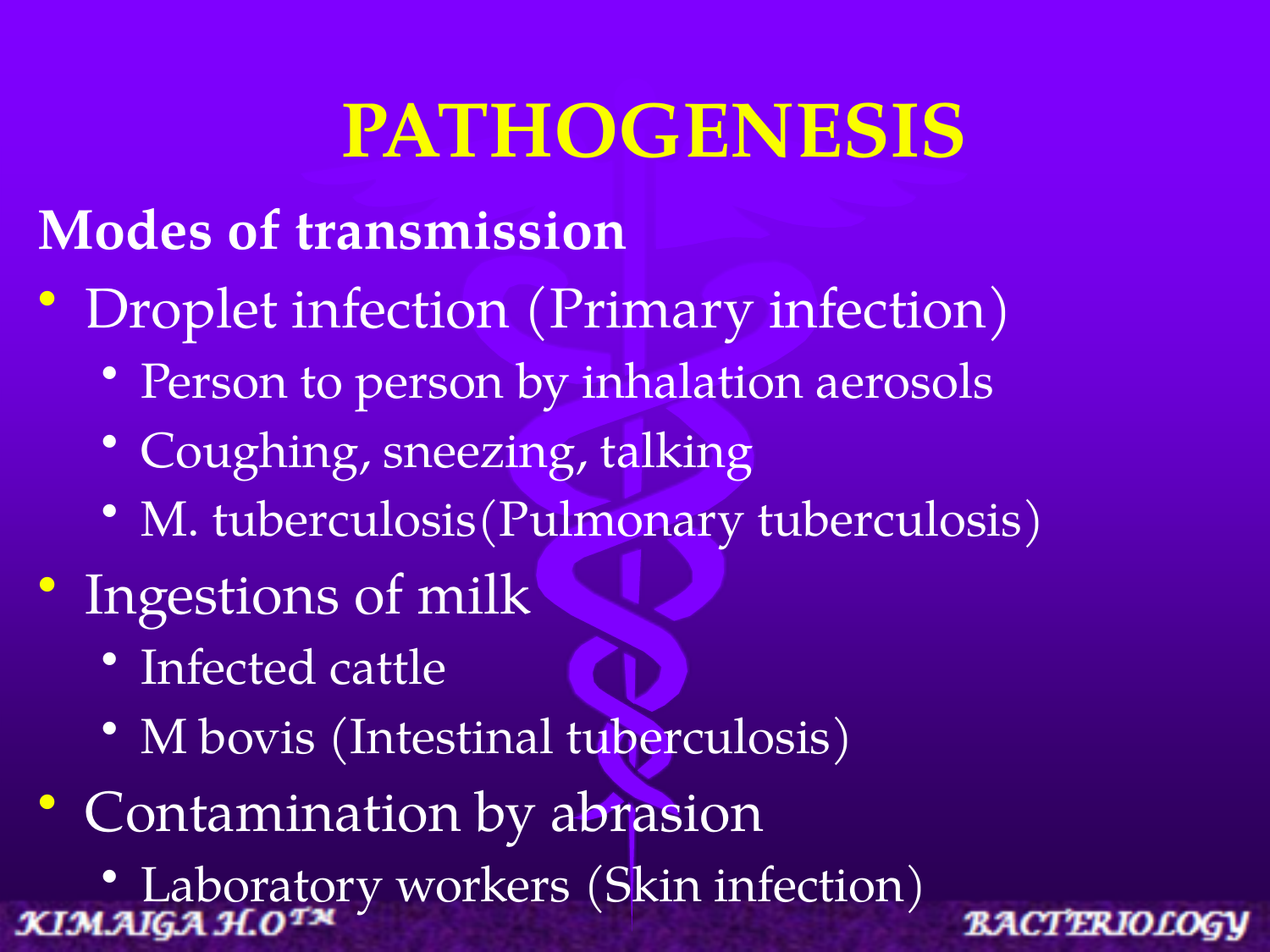

# PATHOGENESIS
Modes of transmission
Droplet infection (Primary infection)
Person to person by inhalation aerosols
Coughing, sneezing, talking
M. tuberculosis(Pulmonary tuberculosis)
Ingestions of milk
Infected cattle
M bovis (Intestinal tuberculosis)
Contamination by abrasion
Laboratory workers (Skin infection)